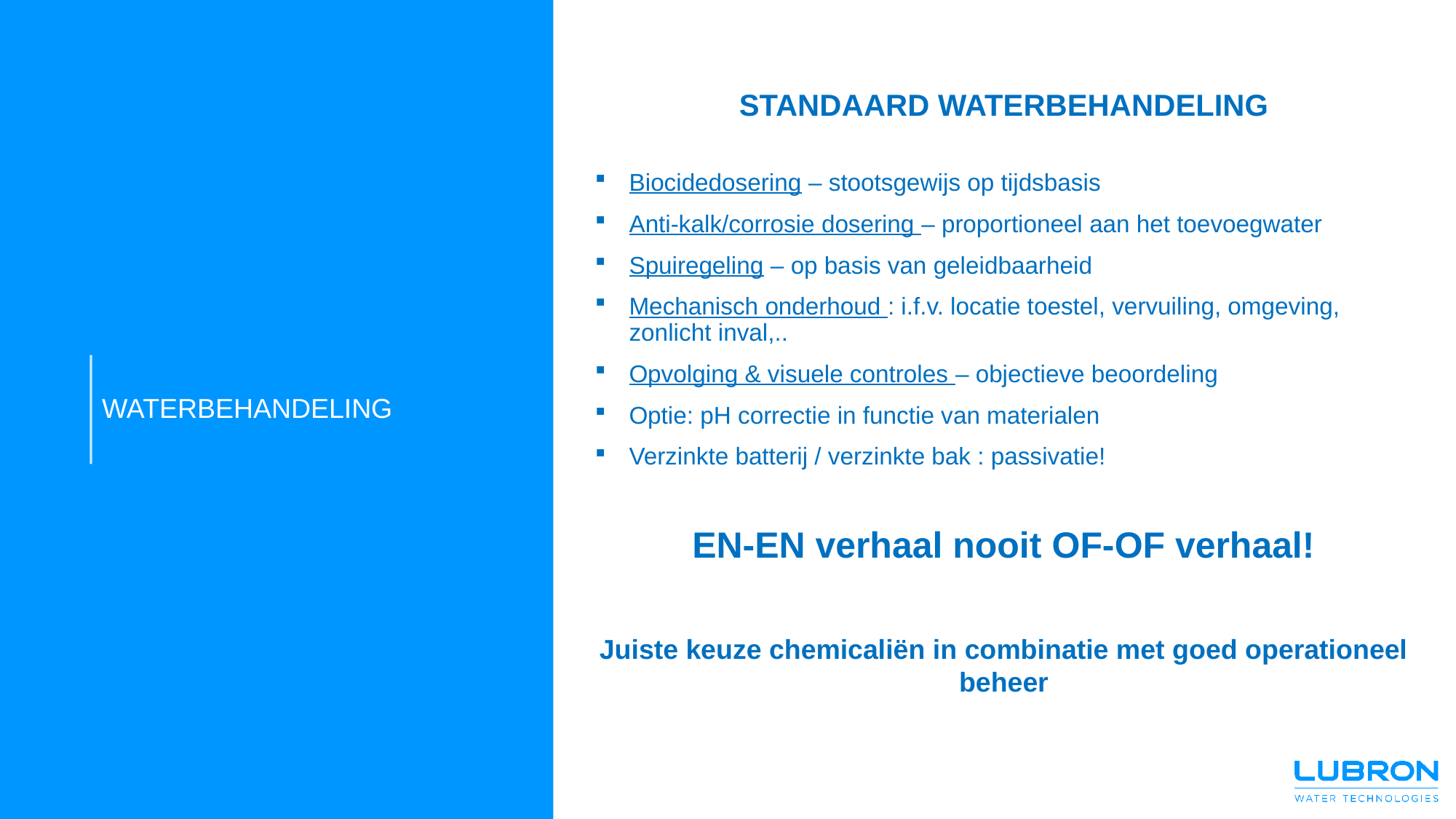

# WATERBEHANDELING
STANDAARD WATERBEHANDELING

Biocidedosering – stootsgewijs op tijdsbasis
Anti-kalk/corrosie dosering – proportioneel aan het toevoegwater
Spuiregeling – op basis van geleidbaarheid
Mechanisch onderhoud : i.f.v. locatie toestel, vervuiling, omgeving, zonlicht inval,..
Opvolging & visuele controles – objectieve beoordeling
Optie: pH correctie in functie van materialen
Verzinkte batterij / verzinkte bak : passivatie!

EN-EN verhaal nooit OF-OF verhaal!

Juiste keuze chemicaliën in combinatie met goed operationeel beheer